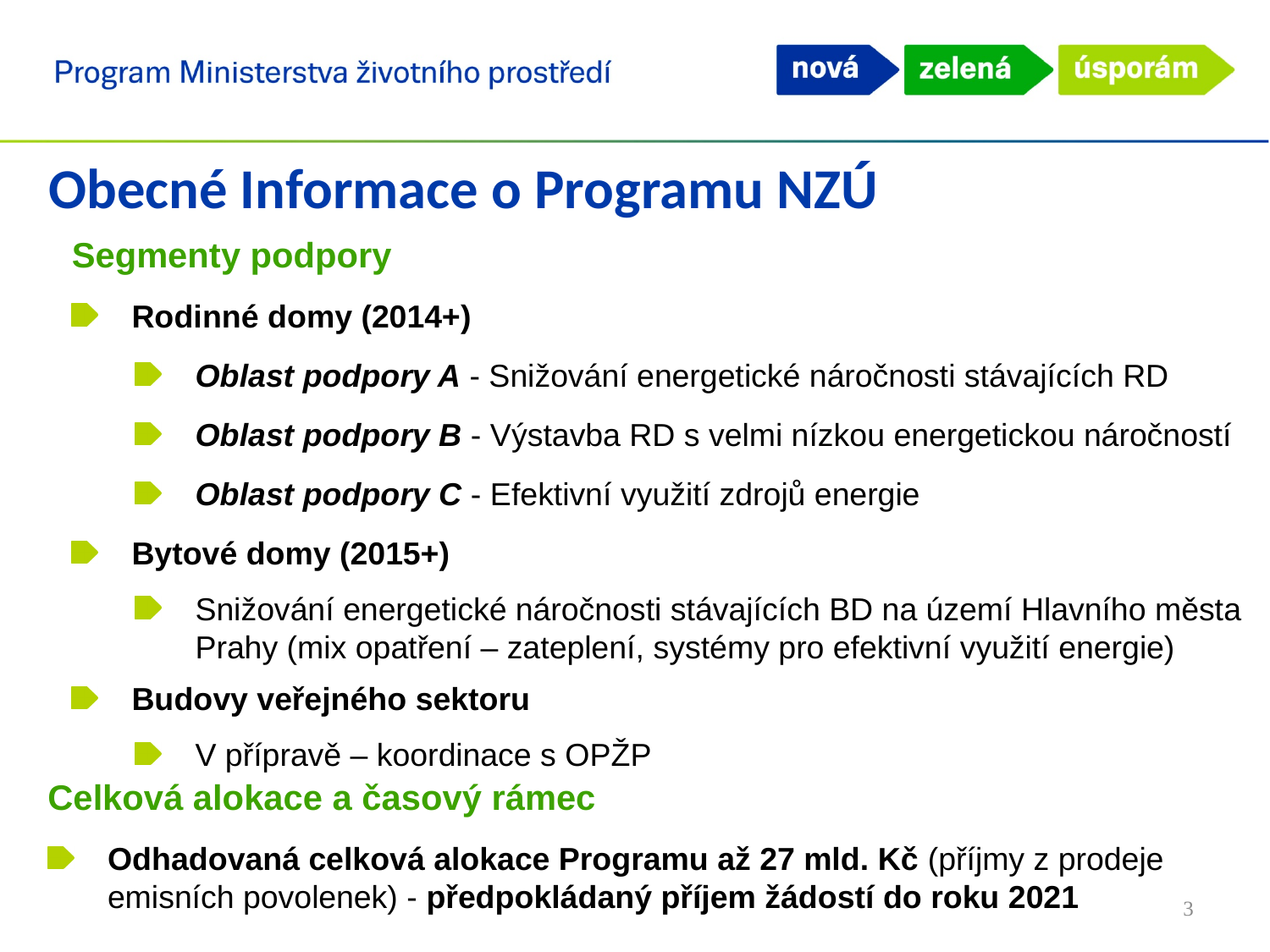

Obecné Informace o Programu NZÚ

Segmenty podpory
Rodinné domy (2014+)
Oblast podpory A - Snižování energetické náročnosti stávajících RD
Oblast podpory B - Výstavba RD s velmi nízkou energetickou náročností
Oblast podpory C - Efektivní využití zdrojů energie
Bytové domy (2015+)
Snižování energetické náročnosti stávajících BD na území Hlavního města Prahy (mix opatření – zateplení, systémy pro efektivní využití energie)
Budovy veřejného sektoru
V přípravě – koordinace s OPŽP
Celková alokace a časový rámec
Odhadovaná celková alokace Programu až 27 mld. Kč (příjmy z prodeje emisních povolenek) - předpokládaný příjem žádostí do roku 2021
3